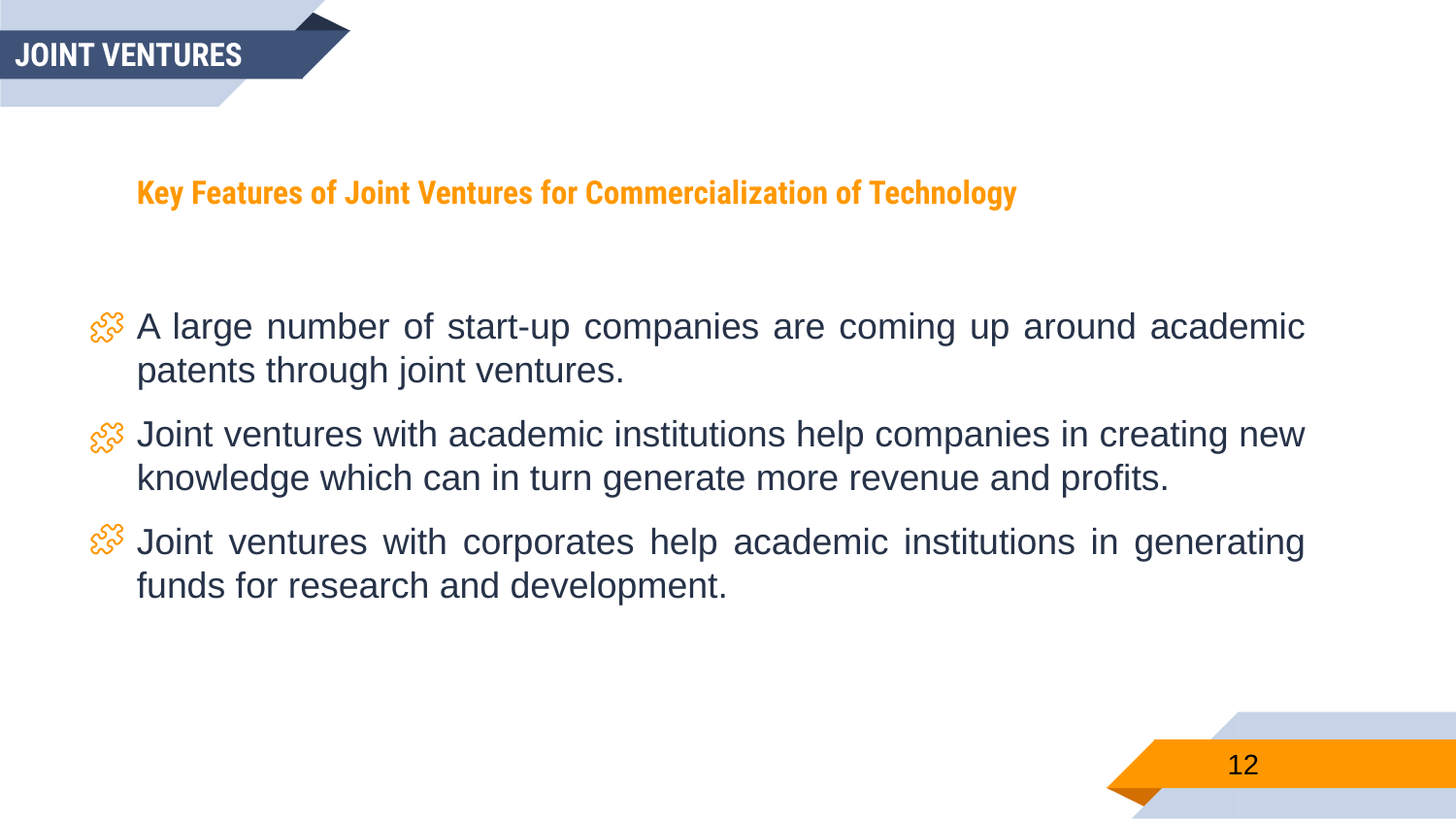

JOINT VENTURES
Key Features of Joint Ventures for Commercialization of Technology
A large number of start-up companies are coming up around academic patents through joint ventures.
Joint ventures with academic institutions help companies in creating new knowledge which can in turn generate more revenue and profits.
Joint ventures with corporates help academic institutions in generating funds for research and development.

12